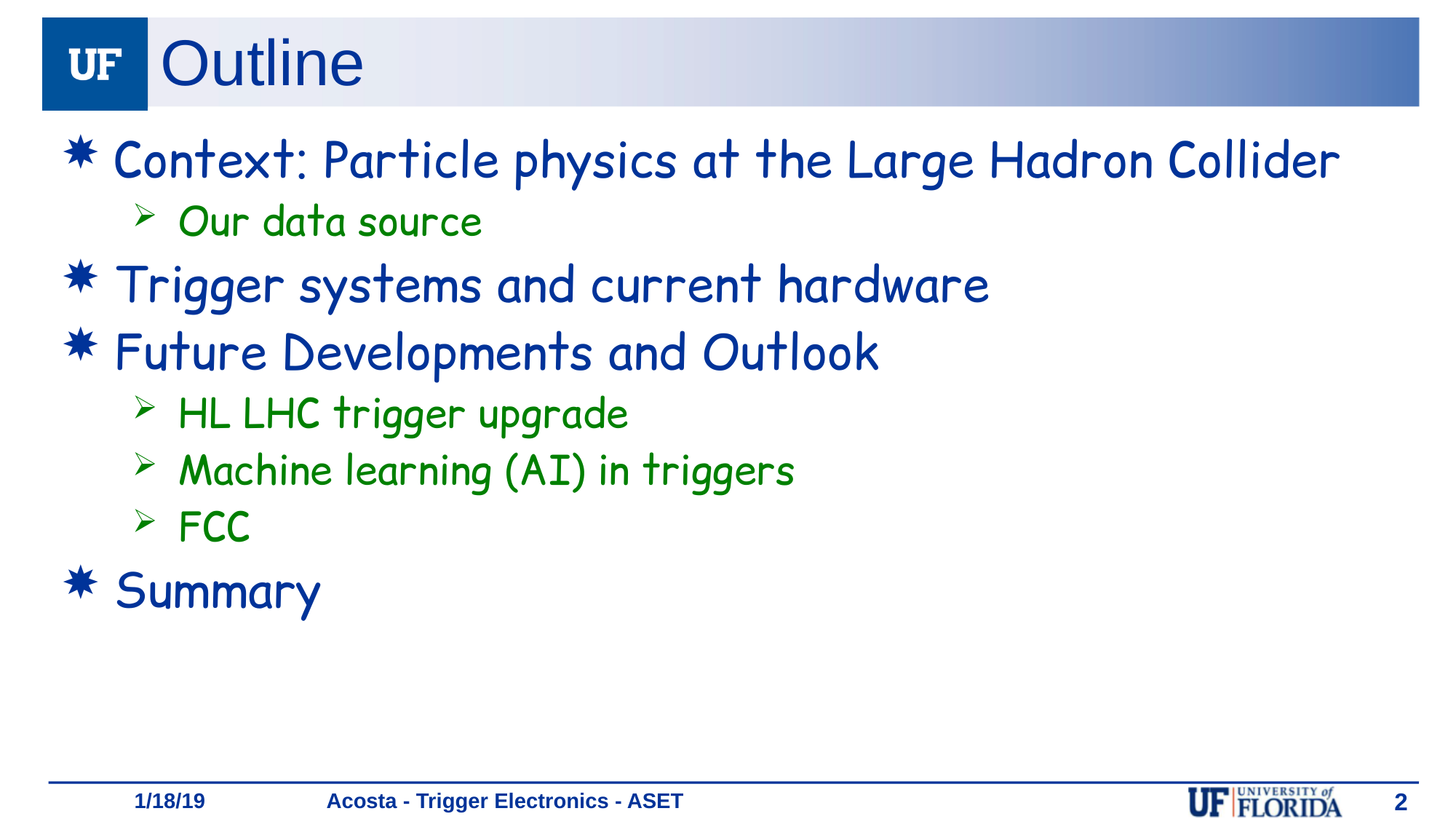

# Outline
Context: Particle physics at the Large Hadron Collider
Our data source
Trigger systems and current hardware
Future Developments and Outlook
HL LHC trigger upgrade
Machine learning (AI) in triggers
FCC
Summary

Acosta - Trigger Electronics - ASET
2
1/18/19